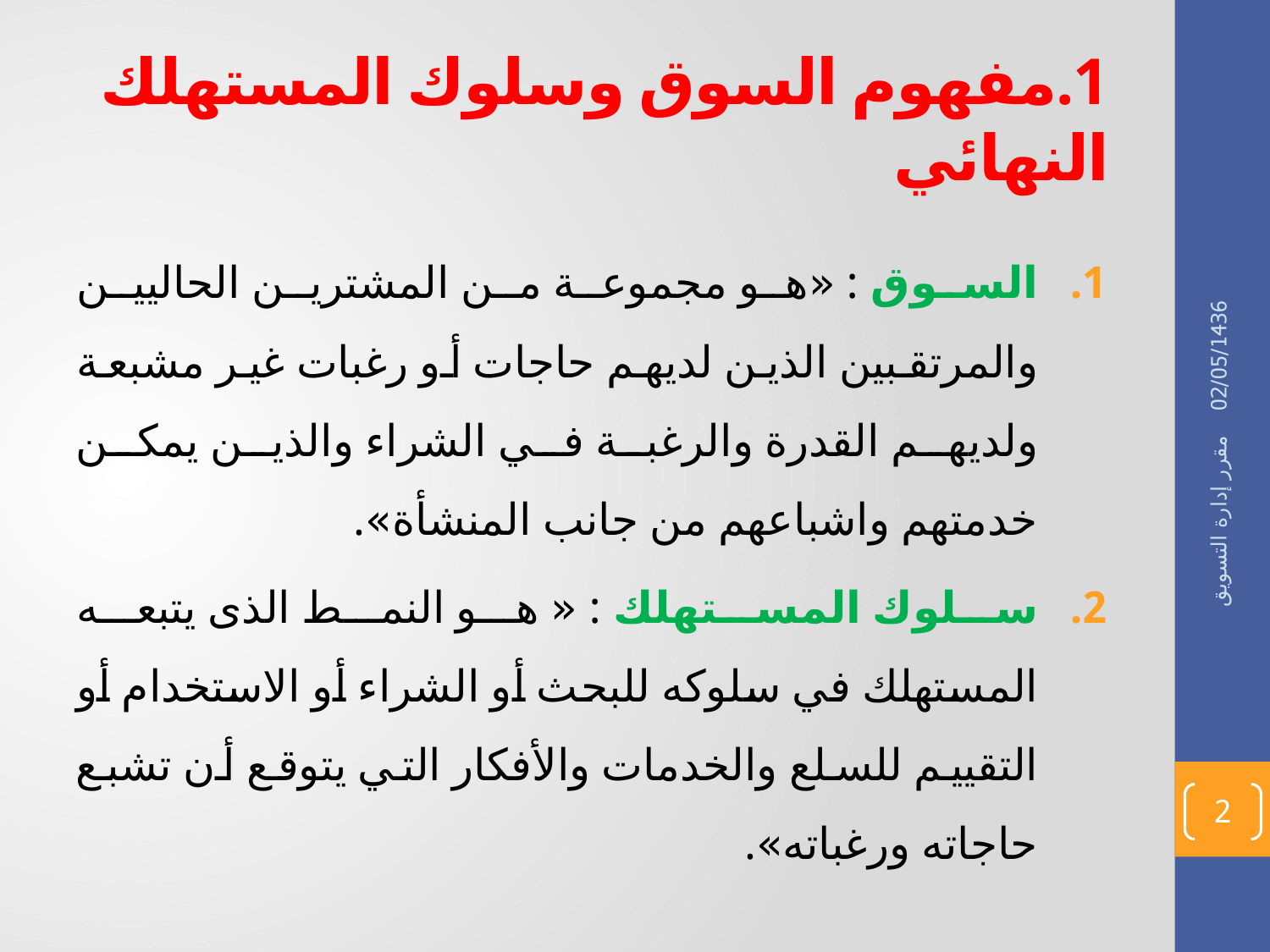

# 1.مفهوم السوق وسلوك المستهلك النهائي
السوق : «هو مجموعة من المشترين الحاليين والمرتقبين الذين لديهم حاجات أو رغبات غير مشبعة ولديهم القدرة والرغبة في الشراء والذين يمكن خدمتهم واشباعهم من جانب المنشأة».
سلوك المستهلك : « هو النمط الذى يتبعه المستهلك في سلوكه للبحث أو الشراء أو الاستخدام أو التقييم للسلع والخدمات والأفكار التي يتوقع أن تشبع حاجاته ورغباته».

02/05/1436
مقرر إدارة التسويق
2